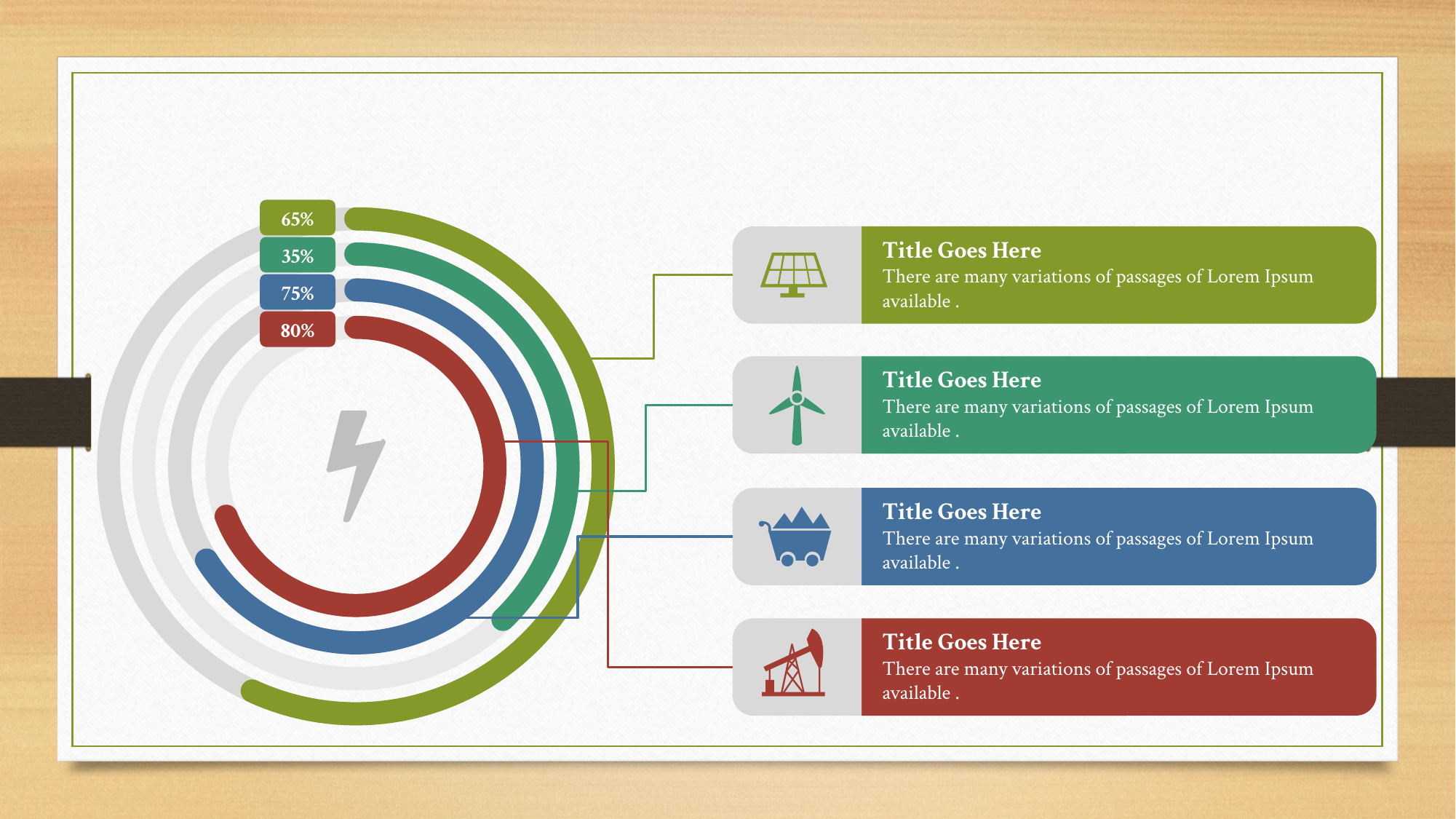

65%

Title Goes Here
There are many variations of passages of Lorem Ipsum available .
35%

75%

80%

Title Goes Here
There are many variations of passages of Lorem Ipsum available .

Title Goes Here
There are many variations of passages of Lorem Ipsum available .

Title Goes Here
There are many variations of passages of Lorem Ipsum available .